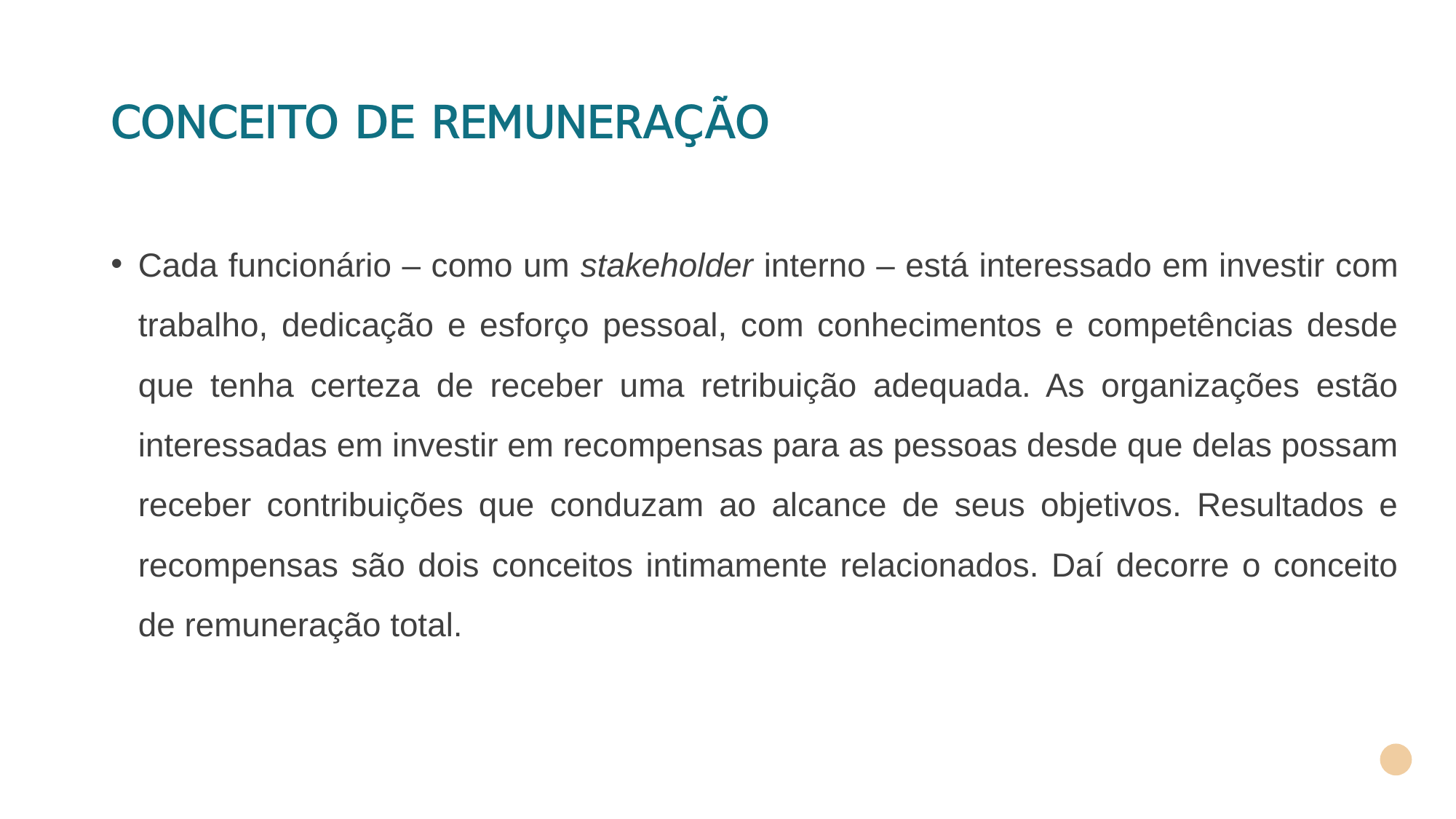

# CONCEITO DE REMUNERAÇÃO
Cada funcionário – como um stakeholder interno – está interessado em investir com trabalho, dedicação e esforço pessoal, com conhecimentos e competências desde que tenha certeza de receber uma retribuição adequada. As organizações estão interessadas em investir em recompensas para as pessoas desde que delas possam receber contribuições que conduzam ao alcance de seus objetivos. Resultados e recompensas são dois conceitos intimamente relacionados. Daí decorre o conceito de remuneração total.
5